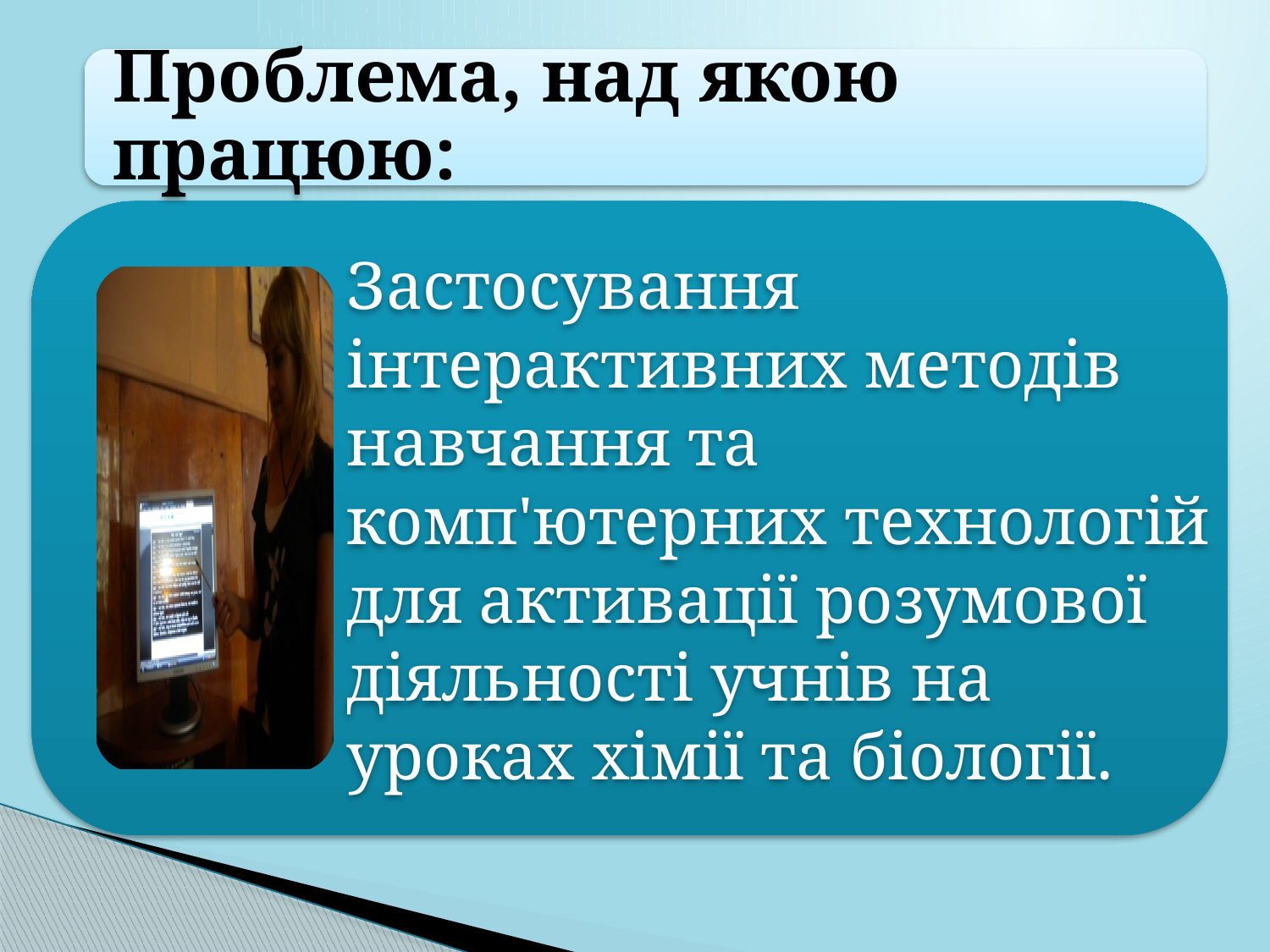

Проблема, над якою працюю:
Застосування інтерактивних методів навчання та комп'ютерних технологій для активації розумової діяльності учнів на уроках хімії та біології.